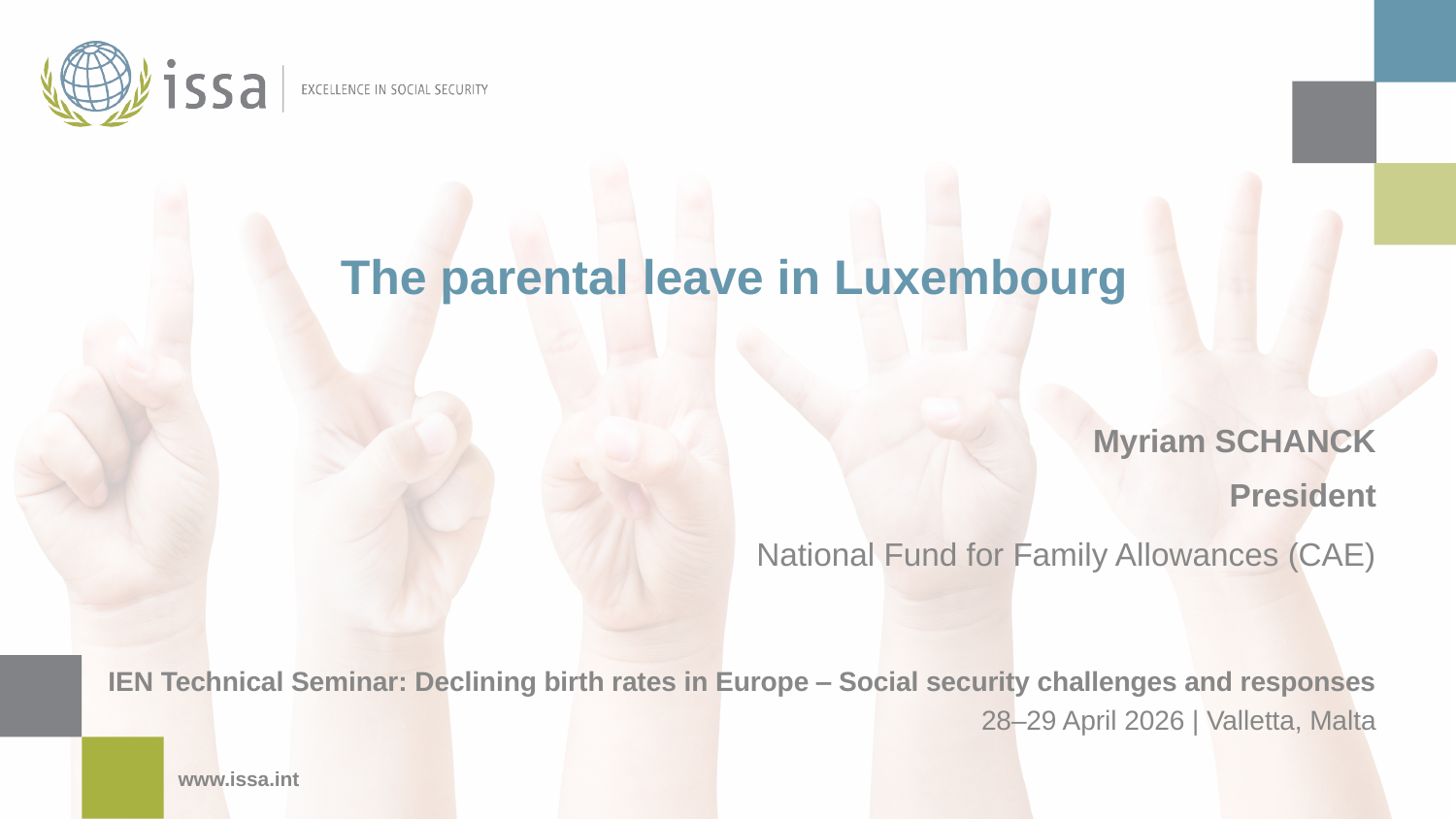

The parental leave in Luxembourg
Myriam SCHANCK
 President
National Fund for Family Allowances (CAE)

IEN Technical Seminar: Declining birth rates in Europe ‒ Social security challenges and responses
28–29 April 2026 | Valletta, Malta